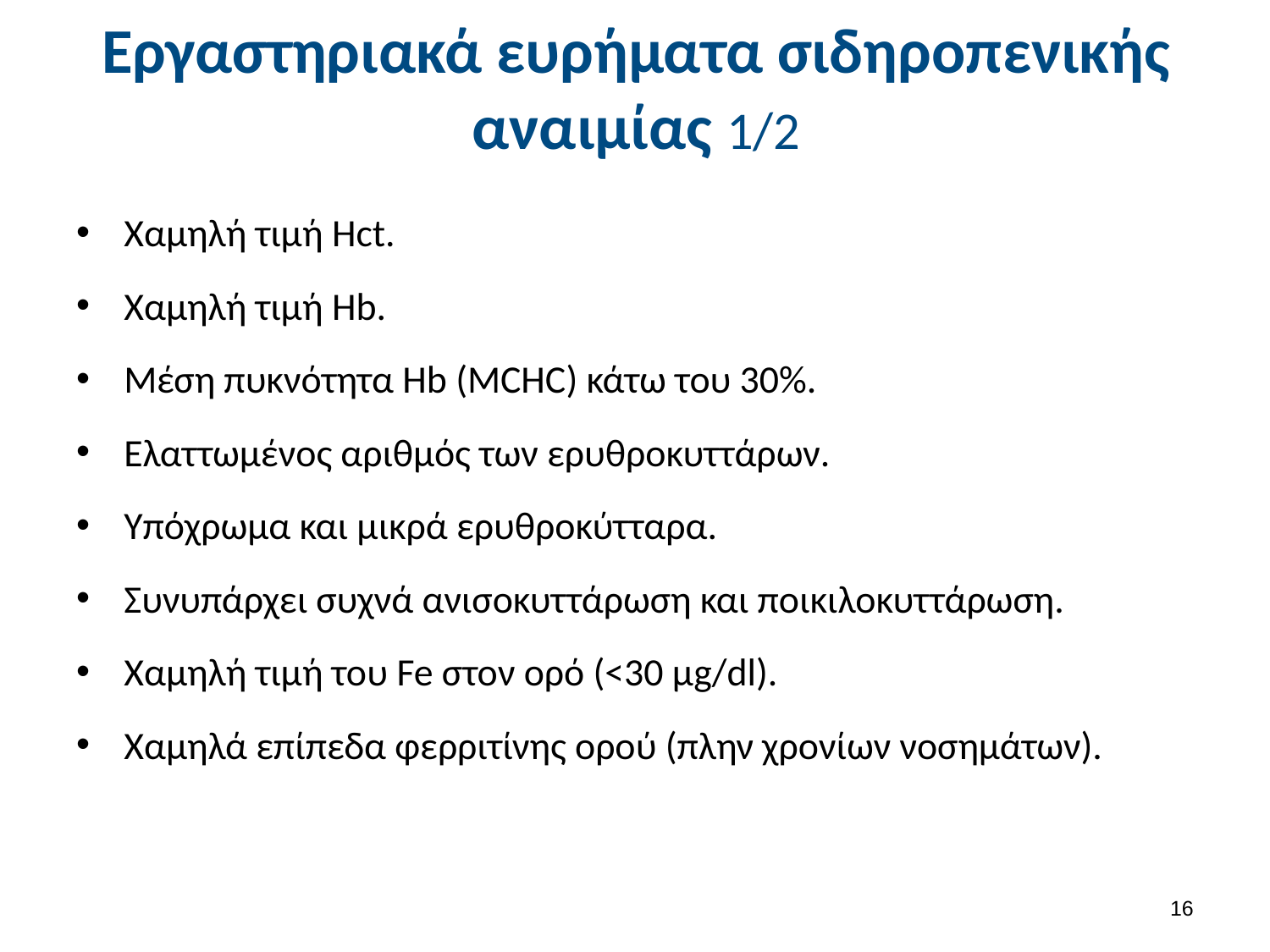

# Εργαστηριακά ευρήματα σιδηροπενικής αναιμίας 1/2
Χαμηλή τιμή Hct.
Χαμηλή τιμή Hb.
Μέση πυκνότητα Hb (MCHC) κάτω του 30%.
Ελαττωμένος αριθμός των ερυθροκυττάρων.
Υπόχρωμα και μικρά ερυθροκύτταρα.
Συνυπάρχει συχνά ανισοκυττάρωση και ποικιλοκυττάρωση.
Χαμηλή τιμή του Fe στον ορό (<30 μg/dl).
Χαμηλά επίπεδα φερριτίνης ορού (πλην χρονίων νοσημάτων).
16